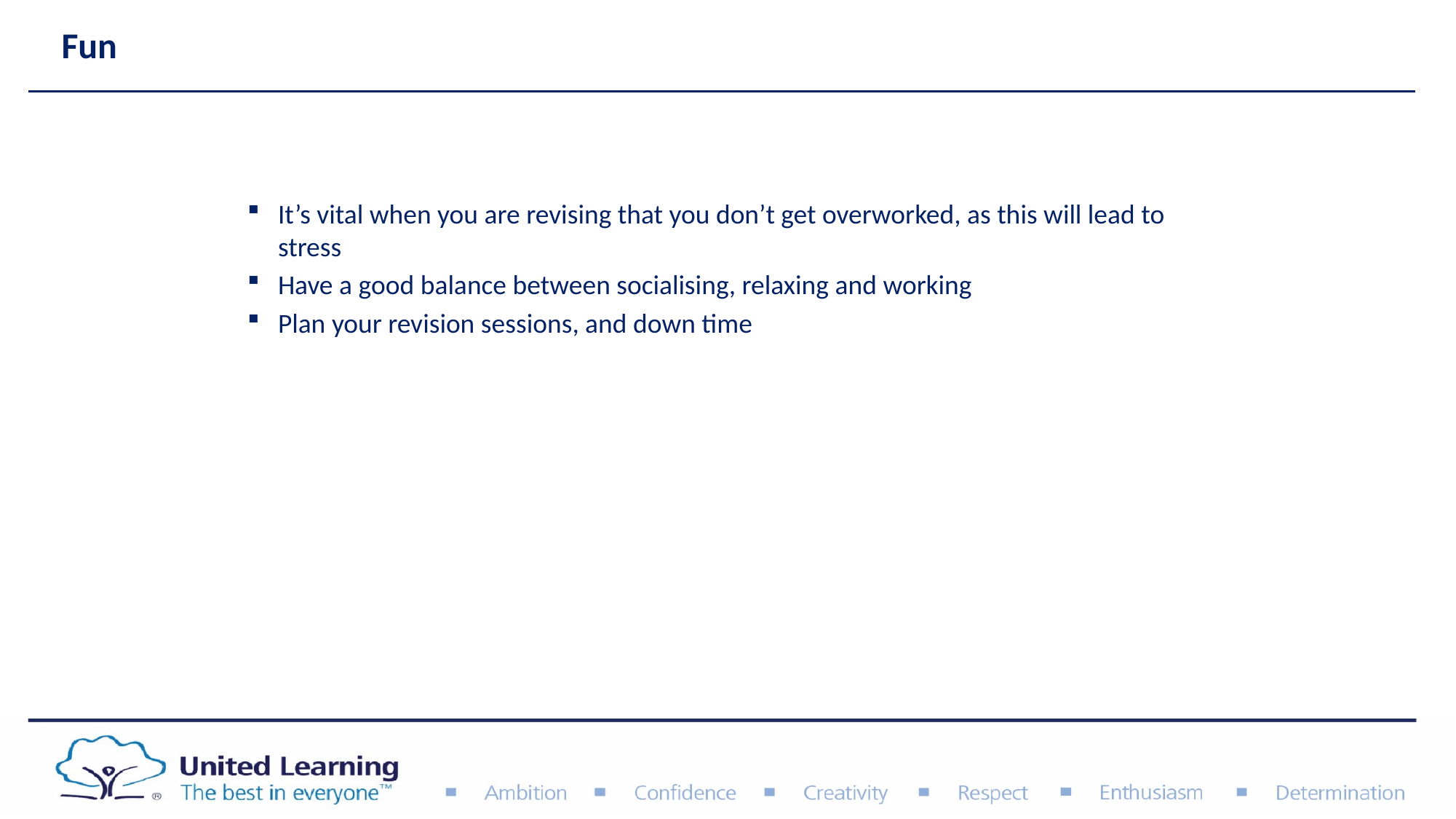

# Fun
It’s vital when you are revising that you don’t get overworked, as this will lead to stress
Have a good balance between socialising, relaxing and working
Plan your revision sessions, and down time